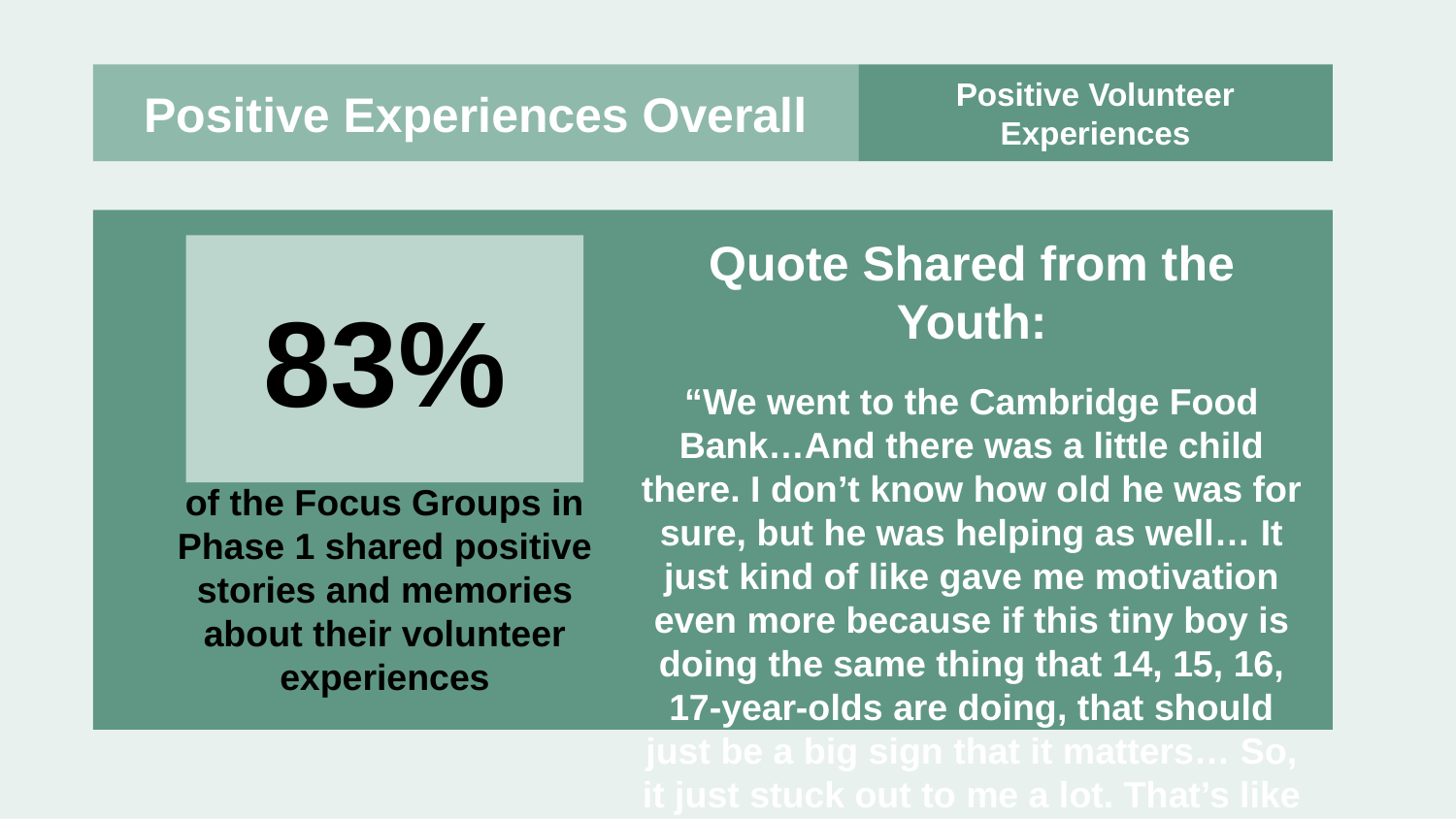

Positive Experiences Overall
Positive Volunteer Experiences

Quote Shared from the Youth:

“We went to the Cambridge Food Bank…And there was a little child there. I don’t know how old he was for sure, but he was helping as well… It just kind of like gave me motivation even more because if this tiny boy is doing the same thing that 14, 15, 16, 17-year-olds are doing, that should just be a big sign that it matters… So, it just stuck out to me a lot. That’s like really meaningful.”

83%

of the Focus Groups in Phase 1 shared positive stories and memories about their volunteer experiences